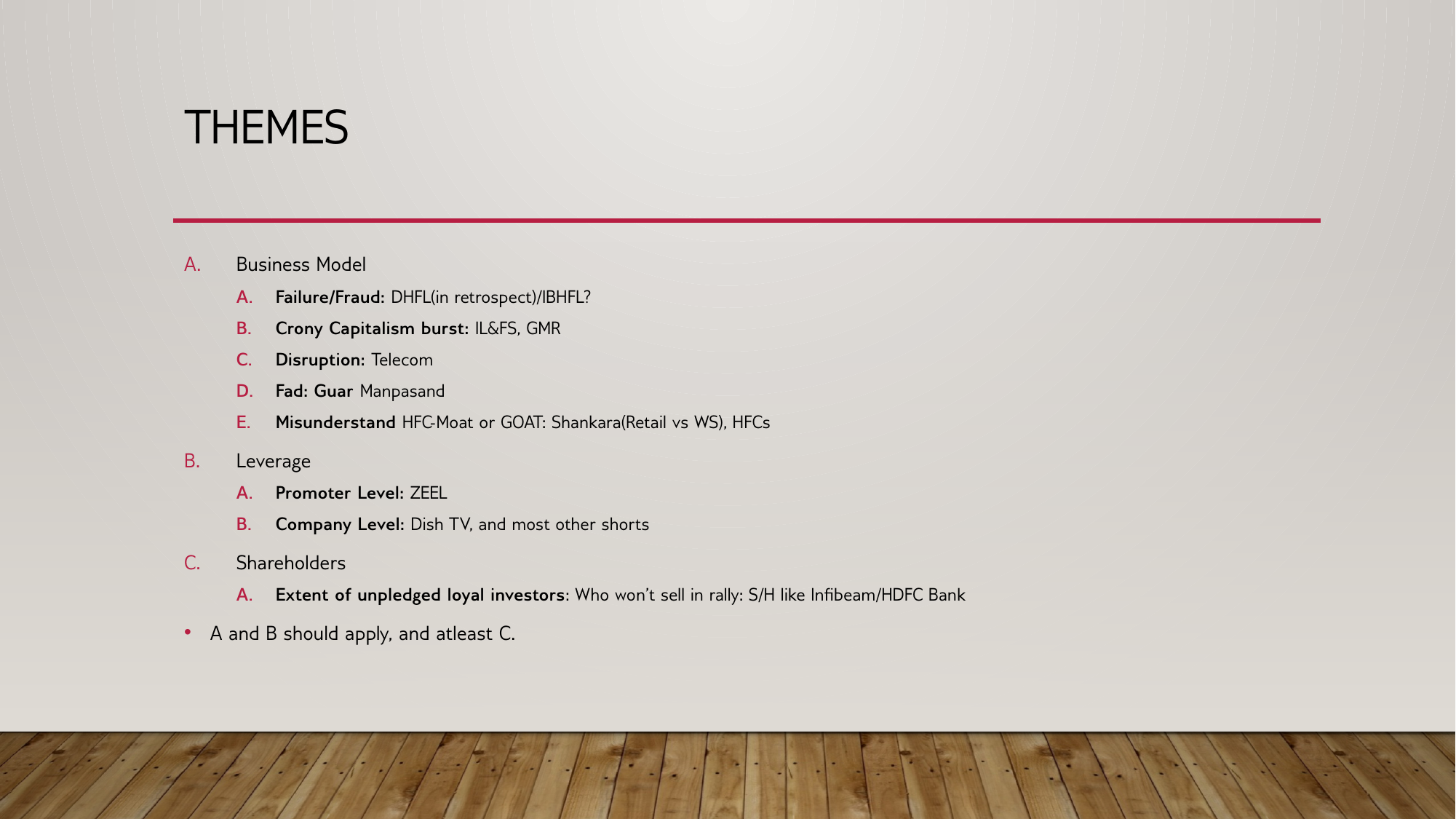

# THEMES
Business Model
Failure/Fraud: DHFL(in retrospect)/IBHFL?
Crony Capitalism burst: IL&FS, GMR
Disruption: Telecom
Fad: Guar Manpasand
Misunderstand HFC-Moat or GOAT: Shankara(Retail vs WS), HFCs
Leverage
Promoter Level: ZEEL
Company Level: Dish TV, and most other shorts
Shareholders
Extent of unpledged loyal investors: Who won’t sell in rally: S/H like Infibeam/HDFC Bank
A and B should apply, and atleast C.